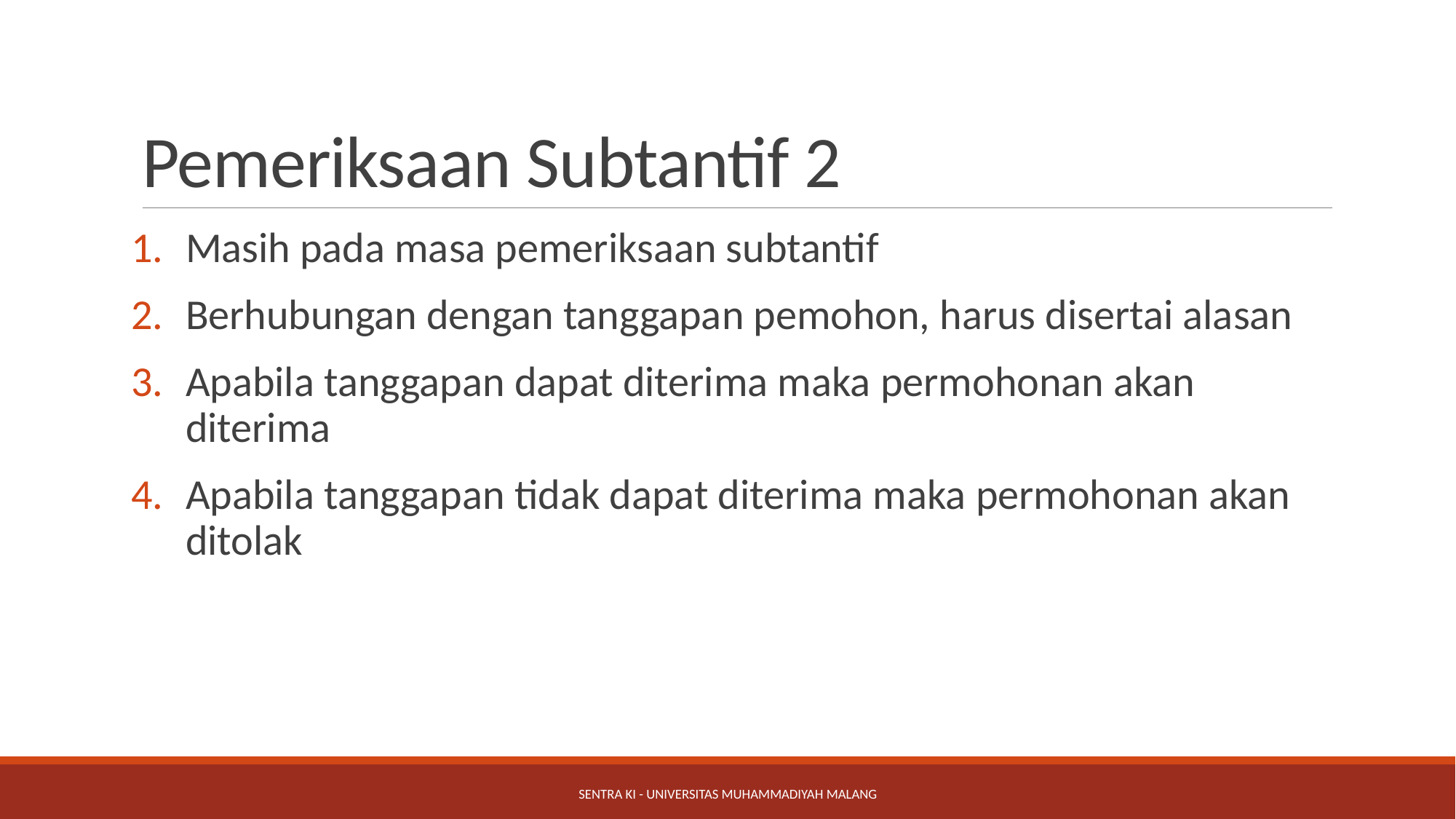

# Pemeriksaan Subtantif 2
Masih pada masa pemeriksaan subtantif
Berhubungan dengan tanggapan pemohon, harus disertai alasan
Apabila tanggapan dapat diterima maka permohonan akan diterima
Apabila tanggapan tidak dapat diterima maka permohonan akan ditolak
Sentra KI - Universitas Muhammadiyah Malang